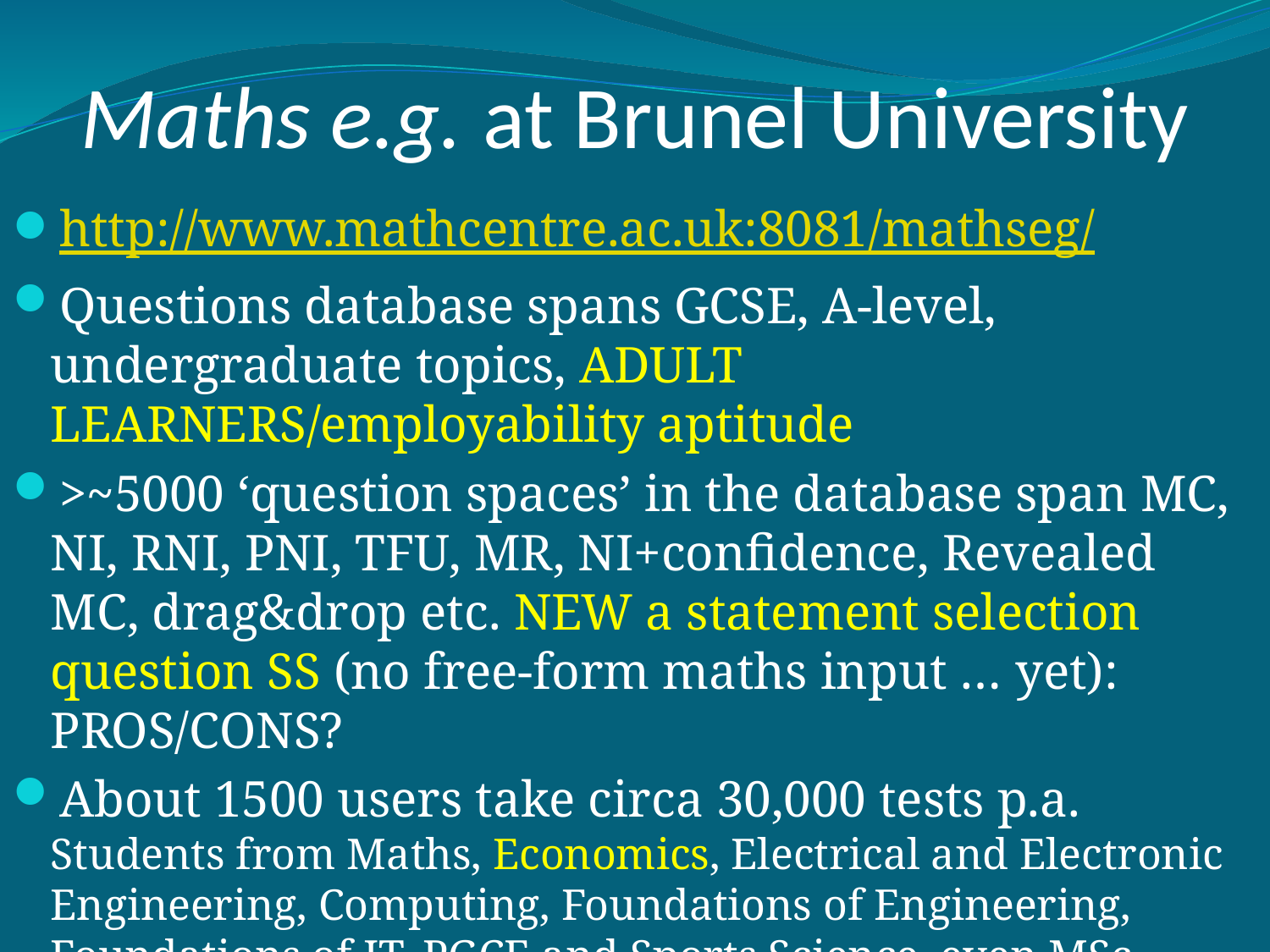

# Maths e.g. at Brunel University
http://www.mathcentre.ac.uk:8081/mathseg/
Questions database spans GCSE, A-level, undergraduate topics, ADULT LEARNERS/employability aptitude
>~5000 ‘question spaces’ in the database span MC, NI, RNI, PNI, TFU, MR, NI+confidence, Revealed MC, drag&drop etc. NEW a statement selection question SS (no free-form maths input … yet): PROS/CONS?
About 1500 users take circa 30,000 tests p.a.  Students from Maths, Economics, Electrical and Electronic Engineering, Computing, Foundations of Engineering, Foundations of IT, PGCE and Sports Science, even MSc student diagnostics. Much commonality. NEW BioMaths questions